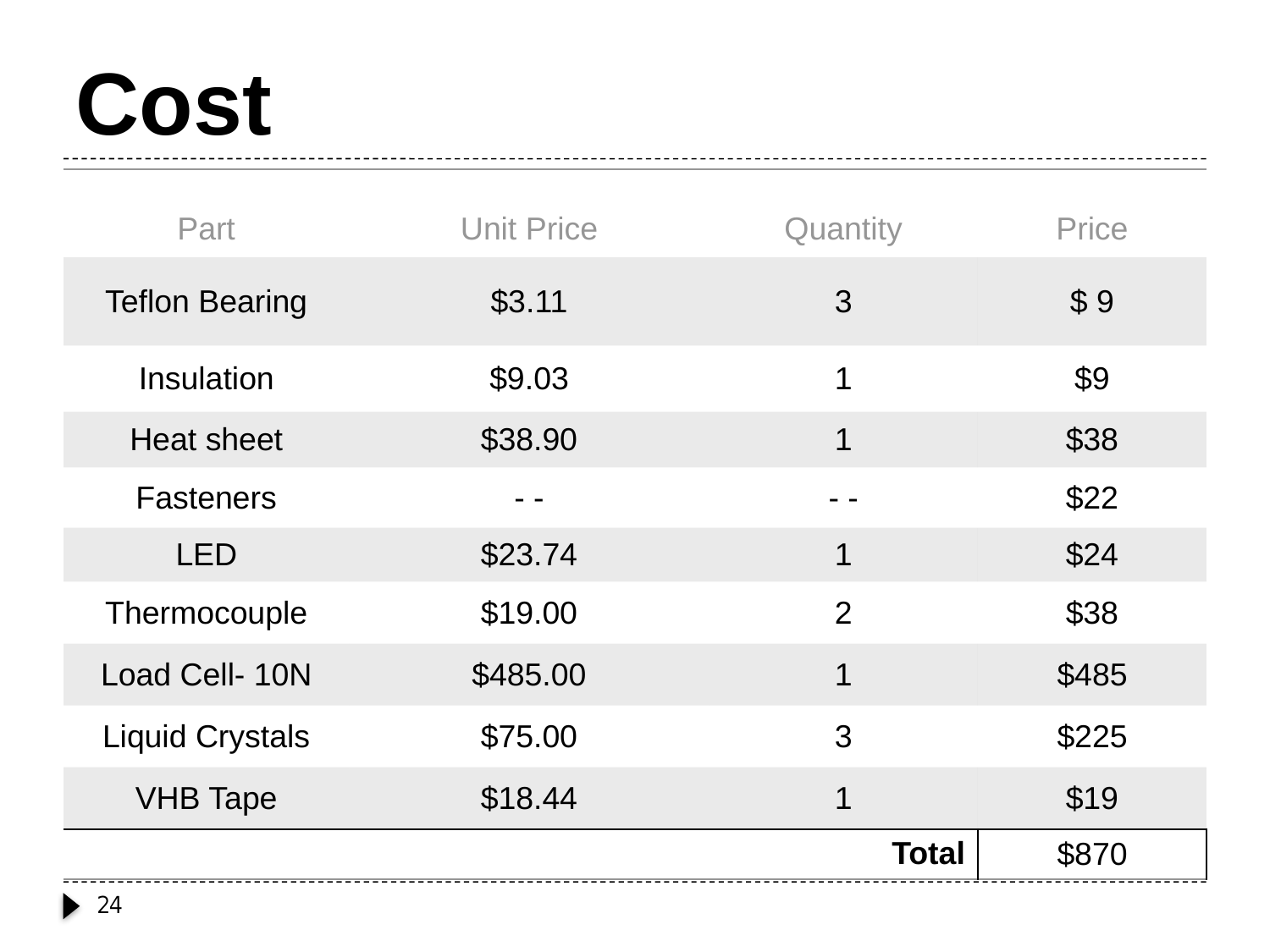

# Cost
| Part | Unit Price | Quantity | Price |
| --- | --- | --- | --- |
| Teflon Bearing | $3.11 | 3 | $ 9 |
| Insulation | $9.03 | 1 | $9 |
| Heat sheet | $38.90 | 1 | $38 |
| Fasteners | - - | - - | $22 |
| LED | $23.74 | 1 | $24 |
| Thermocouple | $19.00 | 2 | $38 |
| Load Cell- 10N | $485.00 | 1 | $485 |
| Liquid Crystals | $75.00 | 3 | $225 |
| VHB Tape | $18.44 | 1 | $19 |
| Total |  |  | $870 |
24